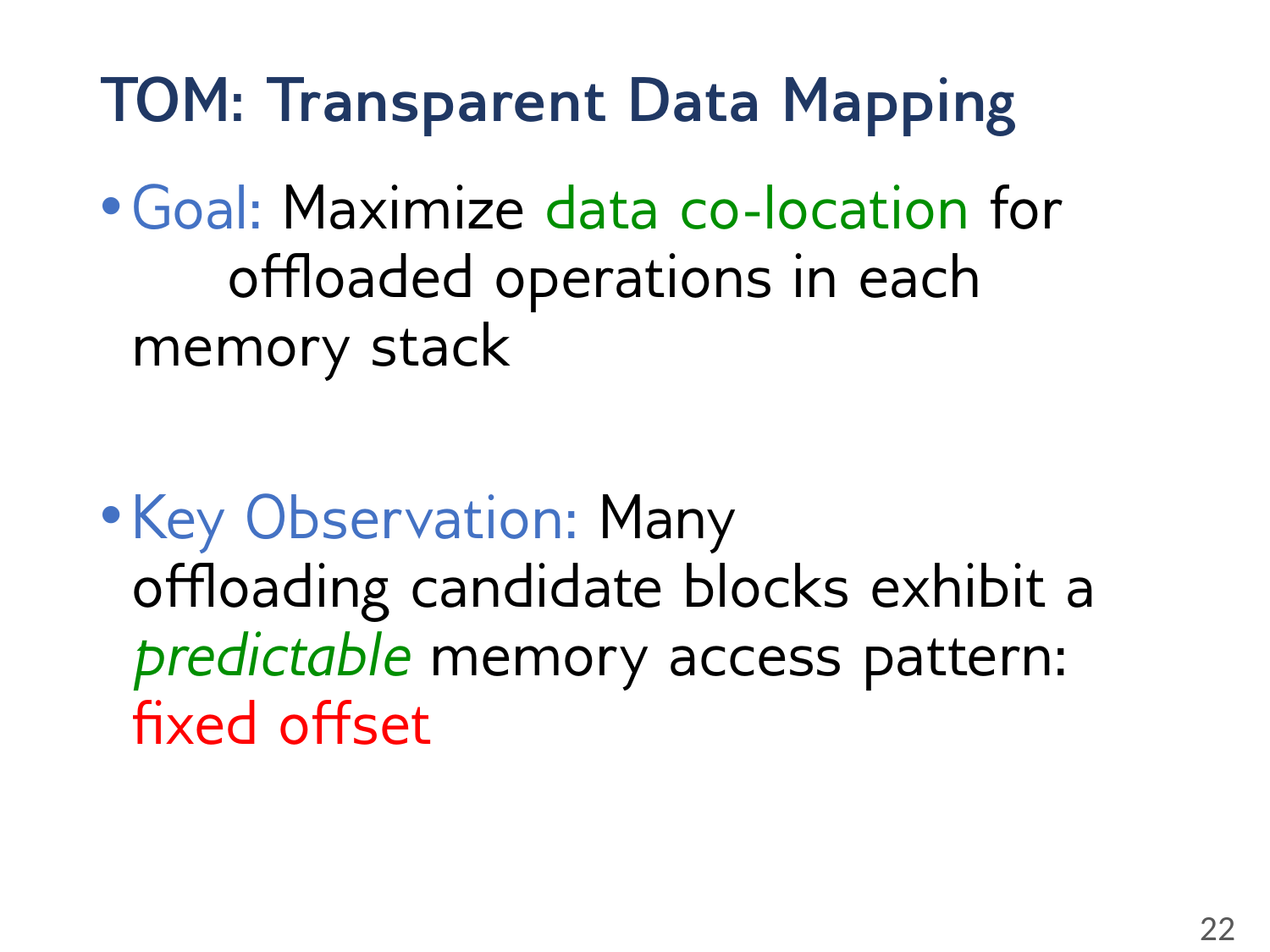

# TOM: Transparent Data Mapping
Goal: Maximize data co-location for           offloaded operations in each       memory stack

Key Observation: Many                  offloading candidate blocks exhibit a predictable memory access pattern:   fixed offset

22